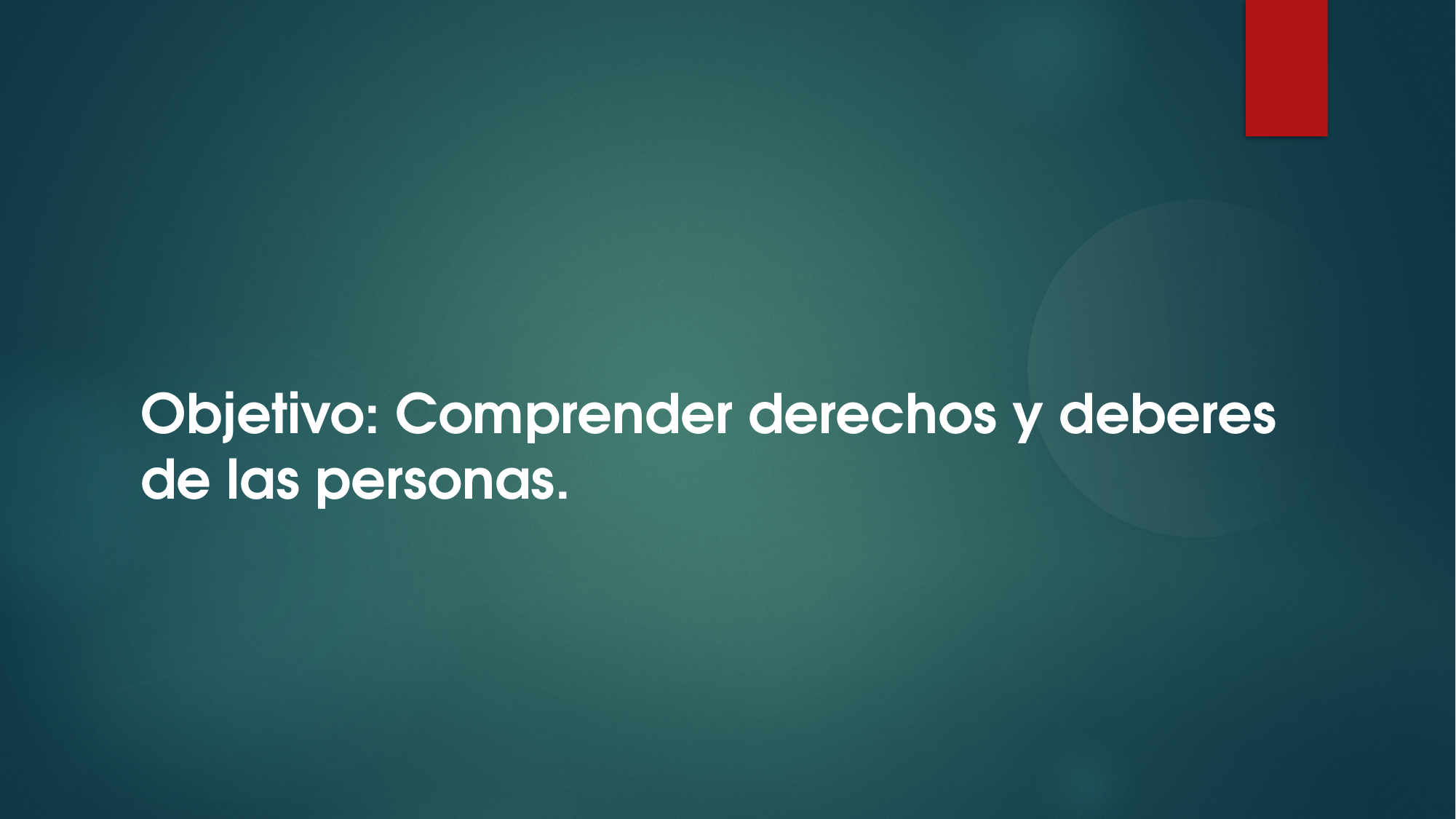

Objetivo: Comprender derechos y deberes de las personas.